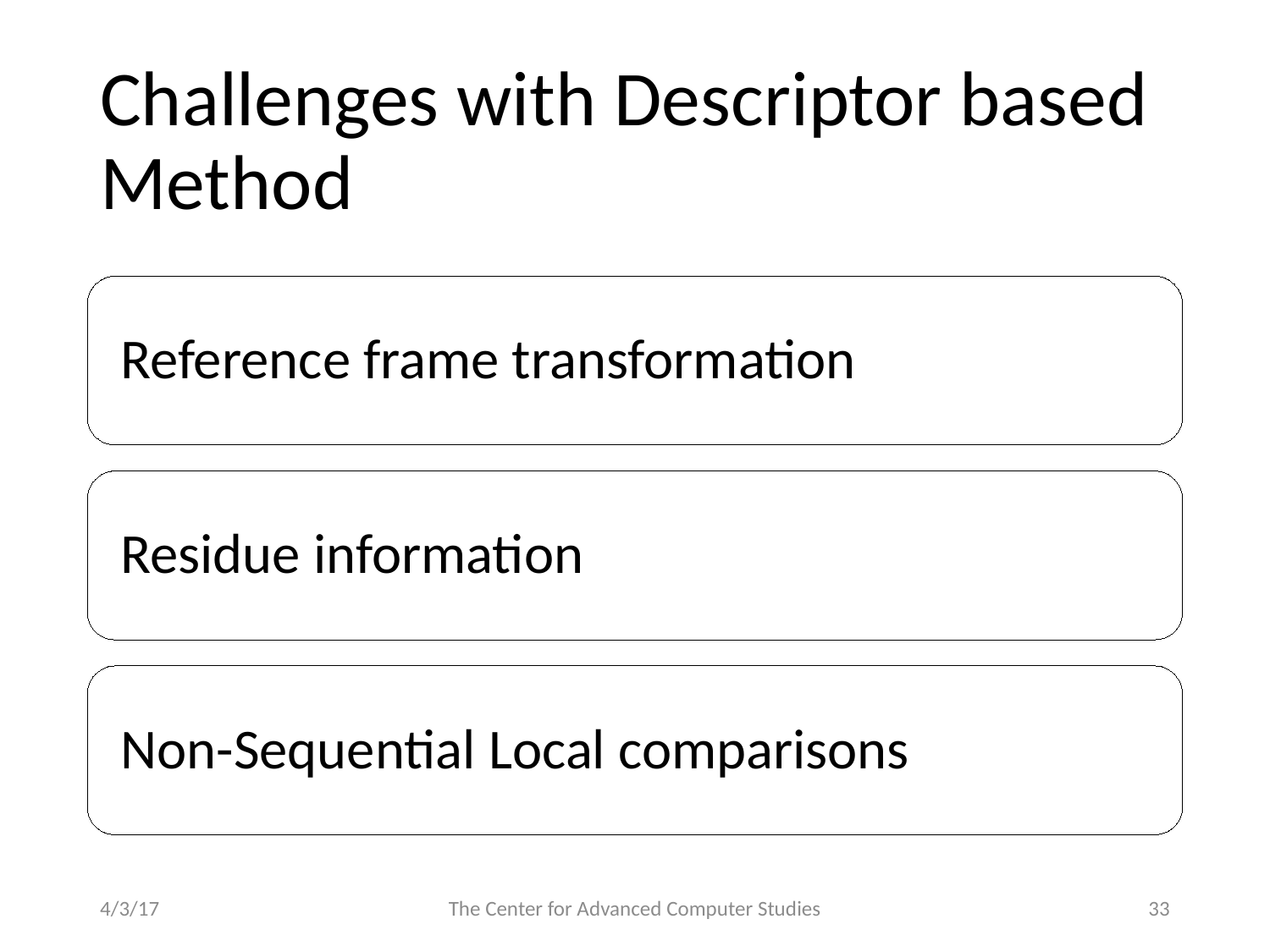

# Challenges with Descriptor based Method
Reference frame transformation
Residue information
Non-Sequential Local comparisons
4/3/17
The Center for Advanced Computer Studies
33